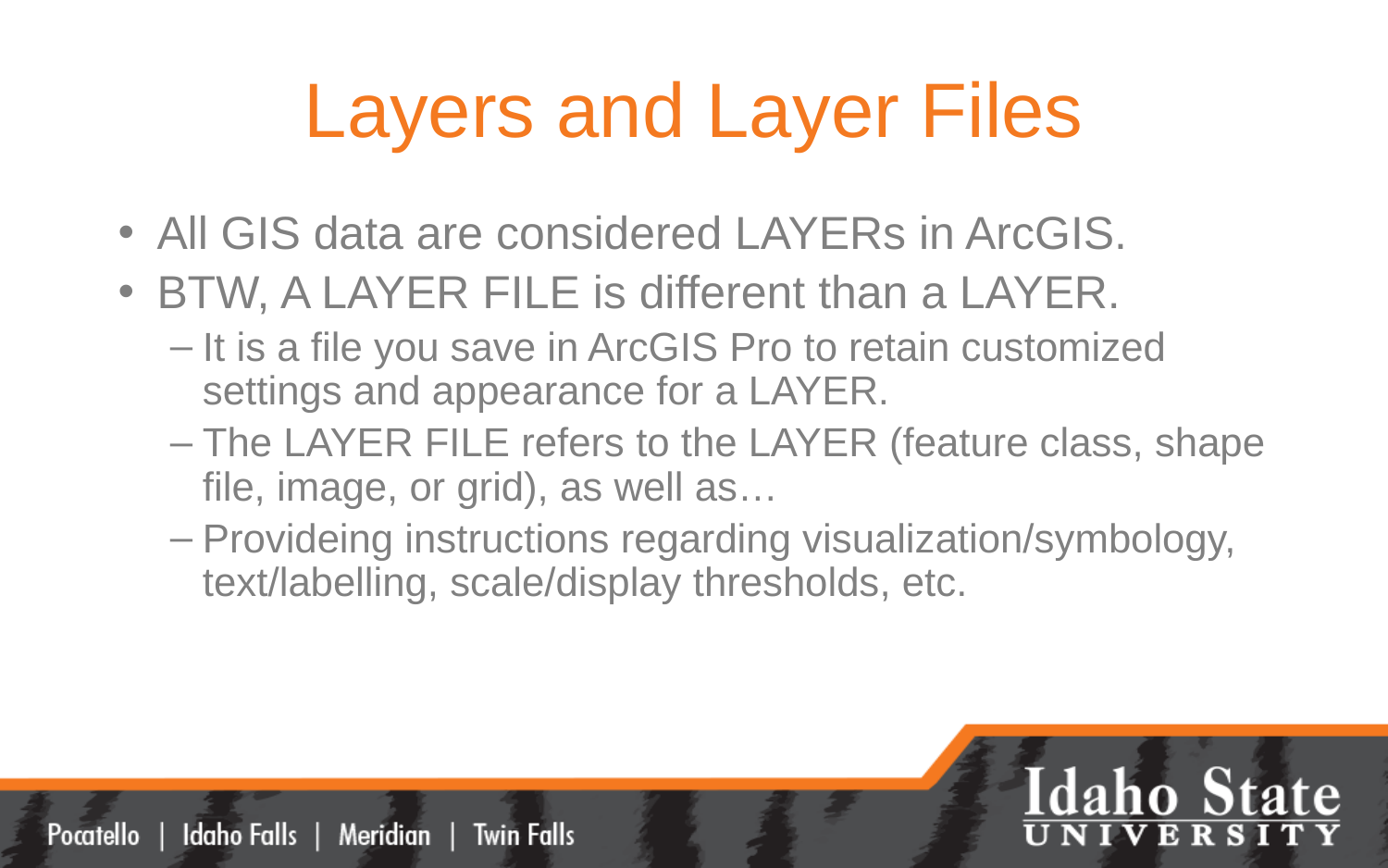

# Layers and Layer Files
All GIS data are considered LAYERs in ArcGIS.
BTW, A LAYER FILE is different than a LAYER.
It is a file you save in ArcGIS Pro to retain customized settings and appearance for a LAYER.
The LAYER FILE refers to the LAYER (feature class, shape file, image, or grid), as well as…
Provideing instructions regarding visualization/symbology, text/labelling, scale/display thresholds, etc.